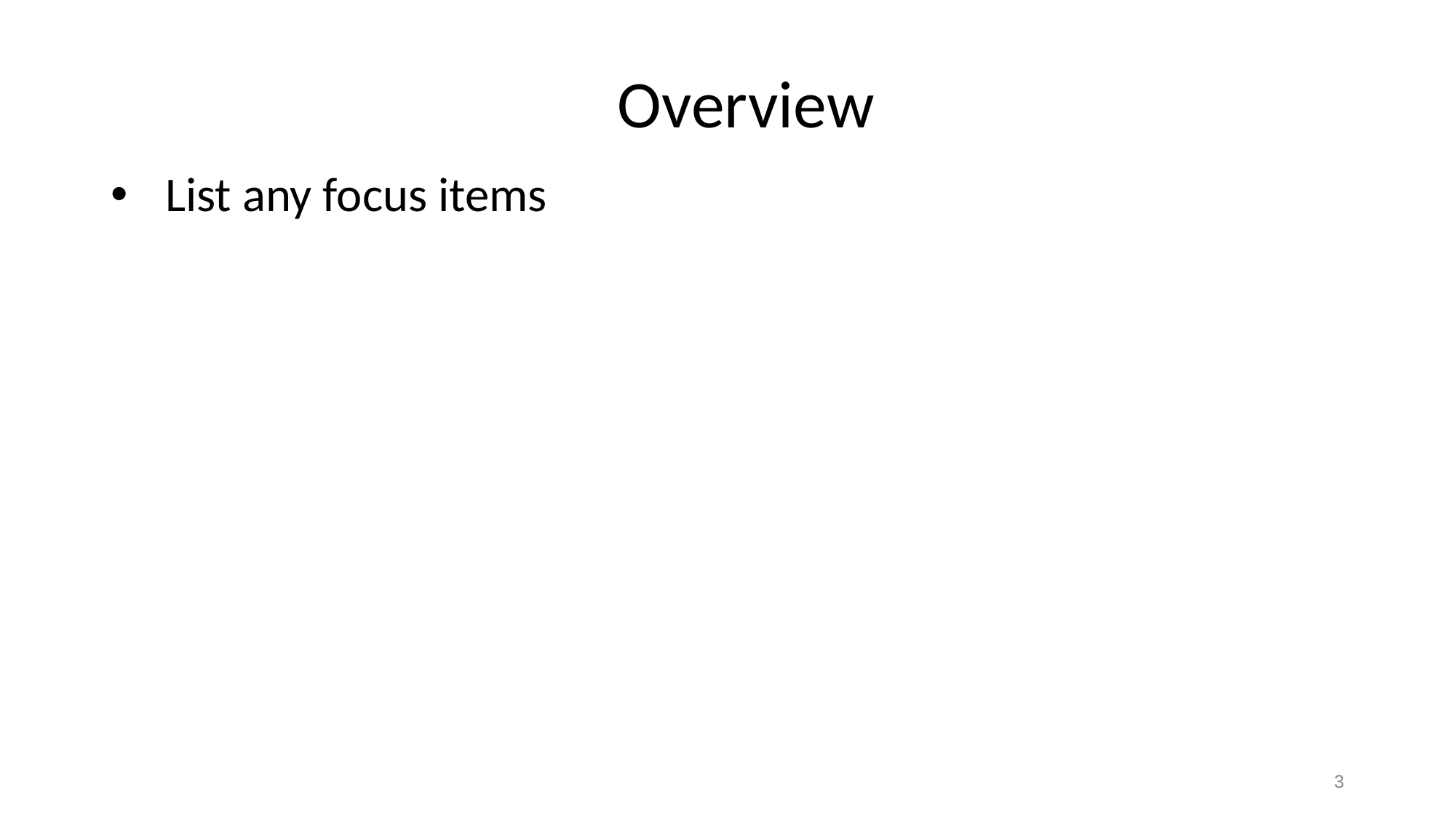

# Overview

List any focus items

3